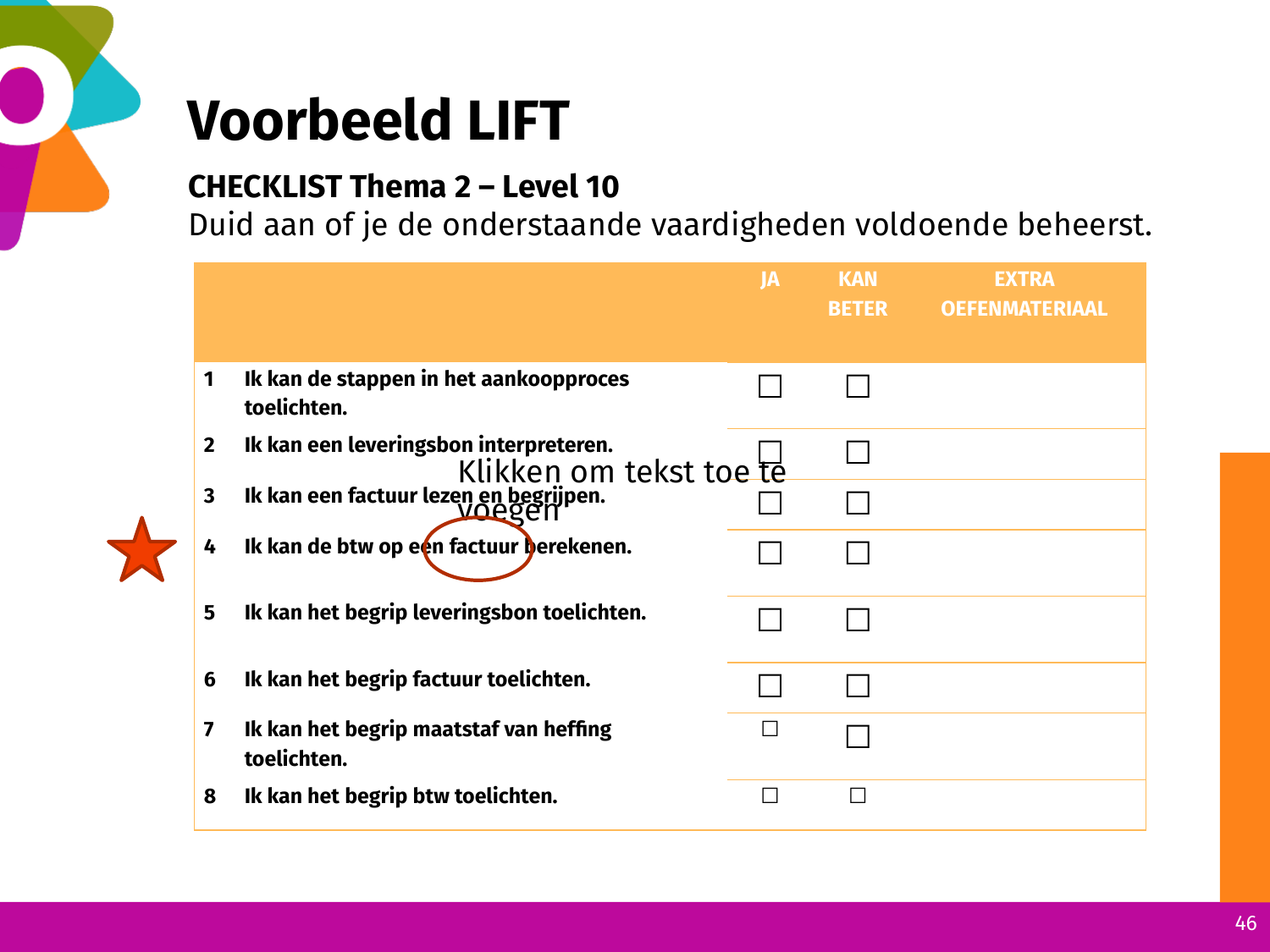

# Voorbeeld LIFT
CHECKLIST Thema 2 – Level 10
Duid aan of je de onderstaande vaardigheden voldoende beheerst.
|  | JA | KAN BETER | EXTRA OEFENMATERIAAL |
| --- | --- | --- | --- |
| 1 Ik kan de stappen in het aankoopproces toelichten. | ☐ | ☐ |  |
| 2 Ik kan een leveringsbon interpreteren. | ☐ | ☐ |  |
| 3 Ik kan een factuur lezen en begrijpen. | ☐ | ☐ |  |
| 4 Ik kan de btw op een factuur berekenen. | ☐ | ☐ |  |
| 5 Ik kan het begrip leveringsbon toelichten. | ☐ | ☐ |  |
| 6 Ik kan het begrip factuur toelichten. | ☐ | ☐ |  |
| 7 Ik kan het begrip maatstaf van heffing toelichten. | ☐ | ☐ |  |
| 8 Ik kan het begrip btw toelichten. | ☐ | ☐ |  |
Klikken om tekst toe te voegen

46